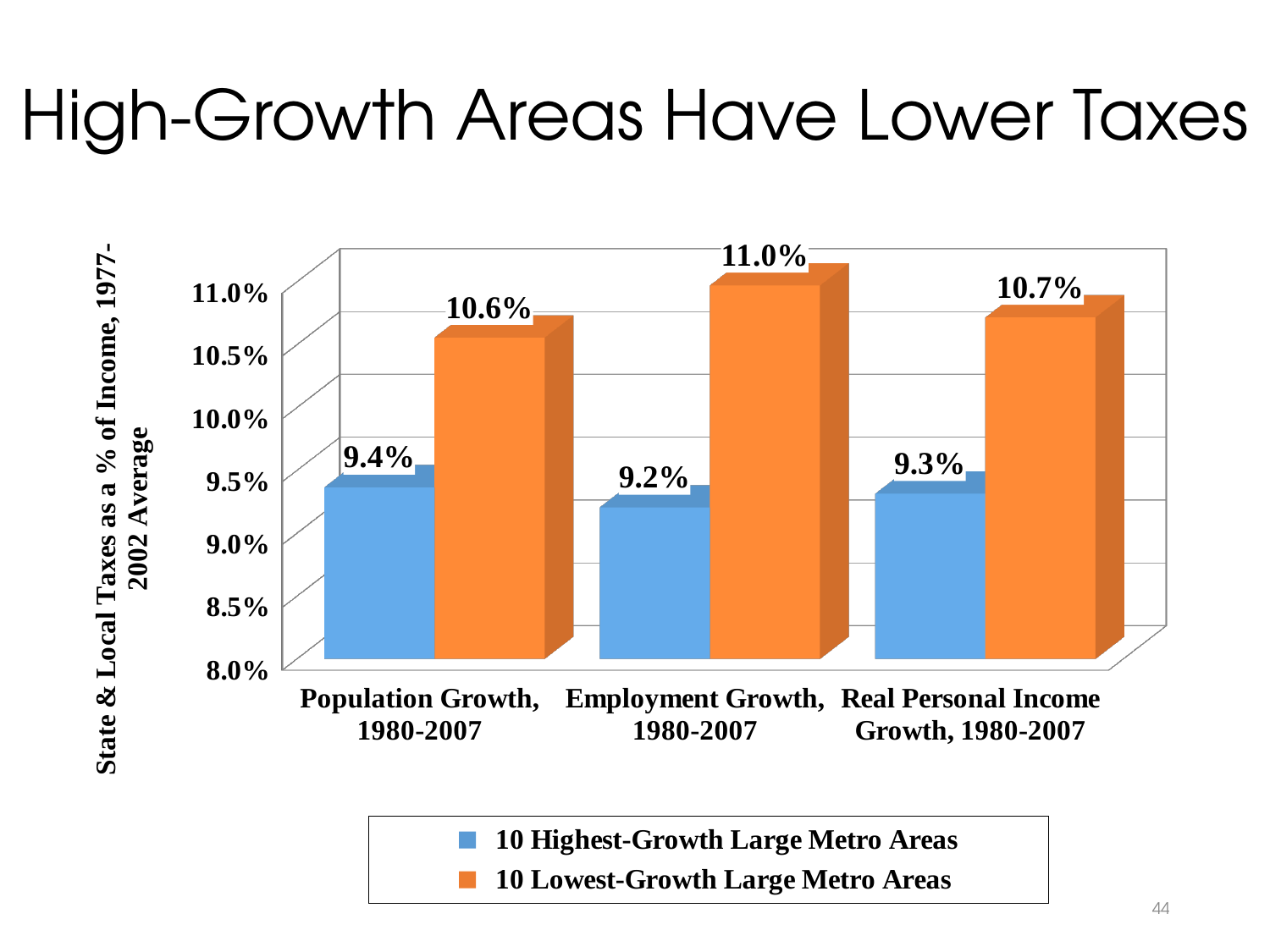

# High-Growth Areas Have Lower Taxes

[unsupported chart]

44